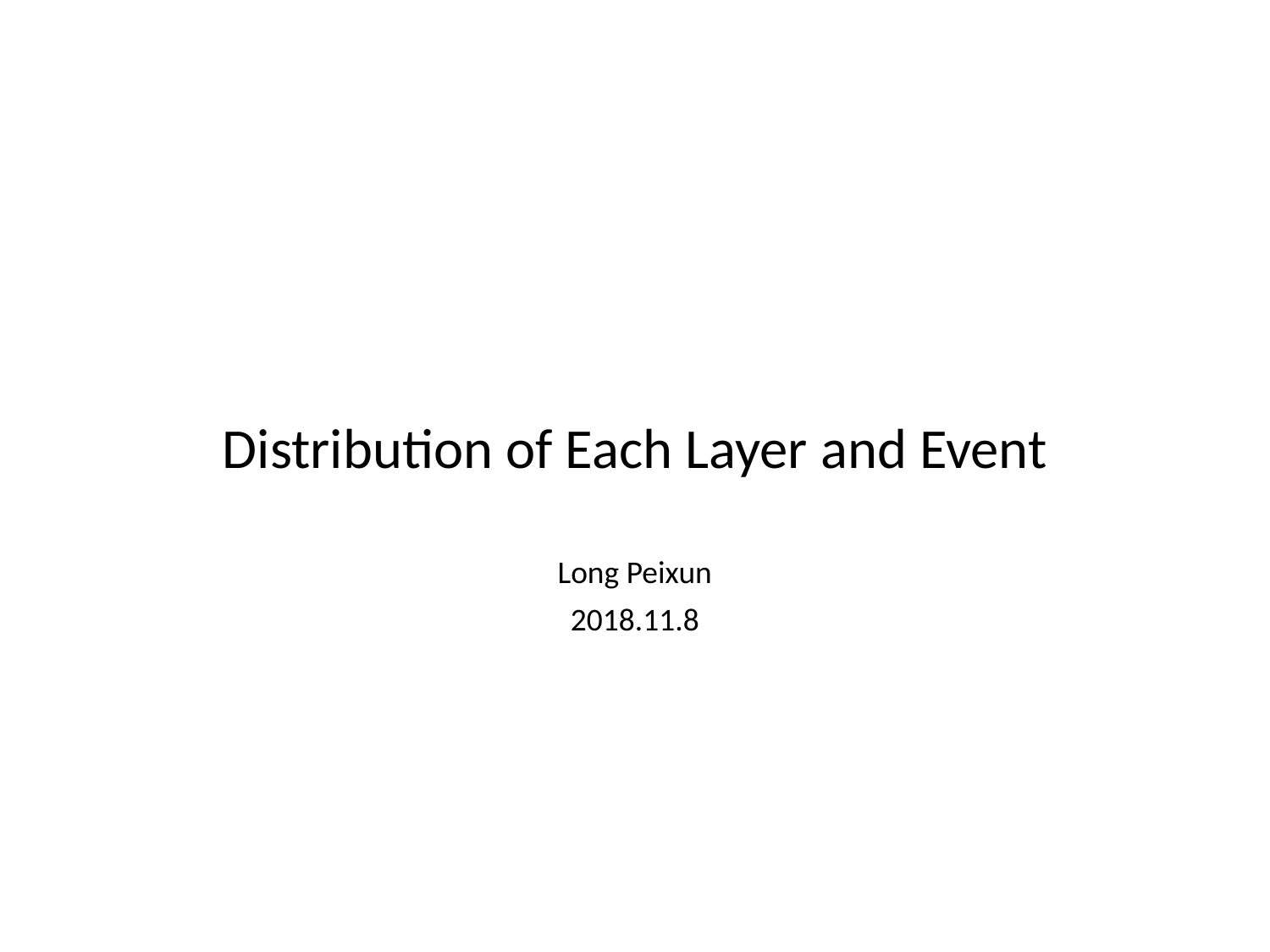

# Distribution of Each Layer and Event
Long Peixun
2018.11.8